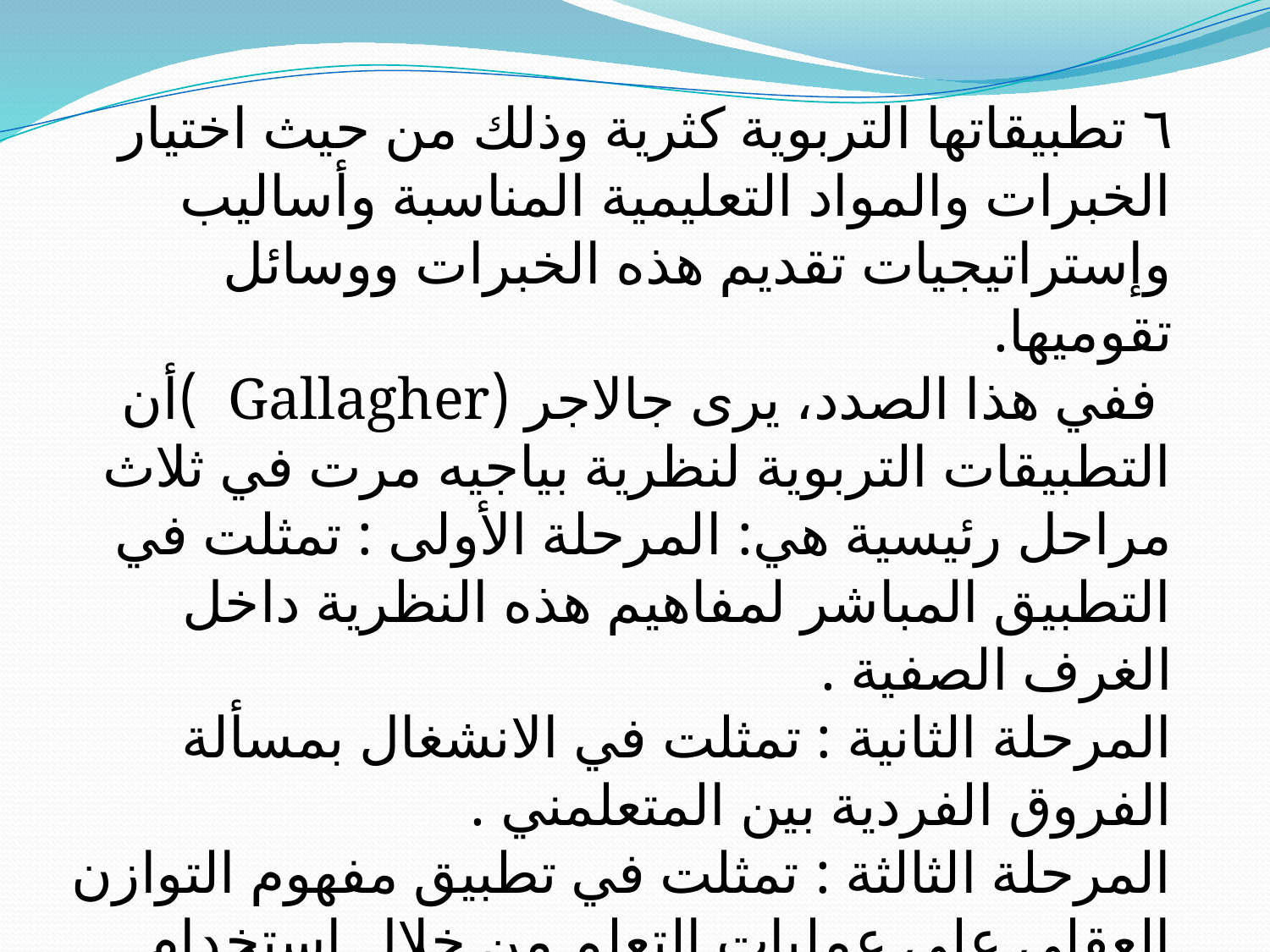

٦ تطبيقاتها التربوية كثرية وذلك من حيث اختيار الخبرات والمواد التعليمية المناسبة وأساليب وإستراتيجيات تقديم هذه الخبرات ووسائل تقوميها.
 ففي هذا الصدد، يرى جالاجر (Gallagher  )أن التطبيقات التربوية لنظرية بياجيه مرت في ثلاث مراحل رئيسية هي: المرحلة الأولى : تمثلت في التطبيق المباشر لمفاهيم هذه النظرية داخل الغرف الصفية .
المرحلة الثانية : تمثلت في الانشغال بمسألة الفروق الفردية بين المتعلمني .
المرحلة الثالثة : تمثلت في تطبيق مفهوم التوازن العقلي على عمليات التعلم من خلال استخدام أسلوب حل المشكلات ووضع المتعلمين في حالات من عدم التوازن العقلي .